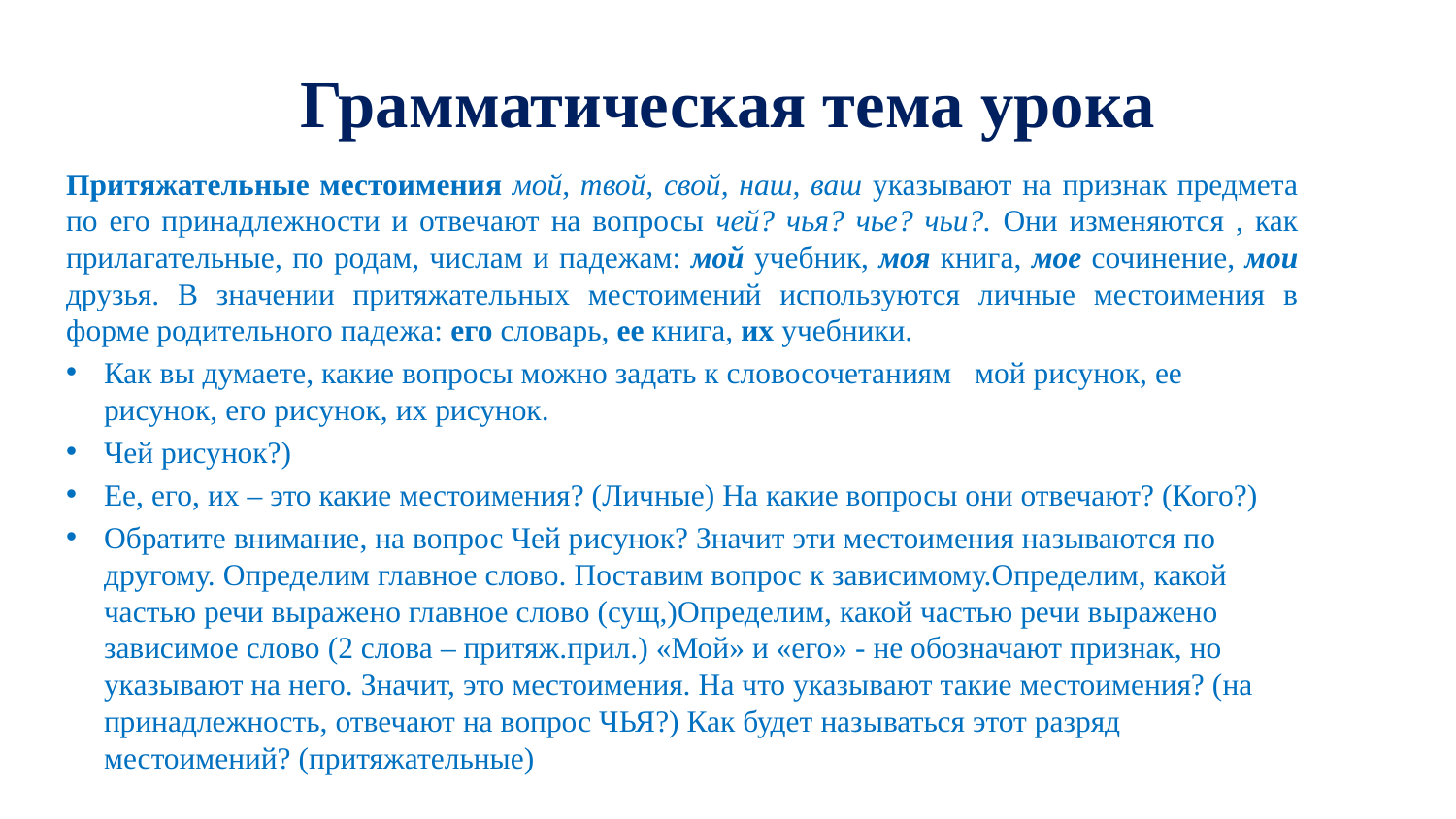

# Грамматическая тема урока
Притяжательные местоимения мой, твой, свой, наш, ваш указывают на признак предмета по его принадлежности и отвечают на вопросы чей? чья? чье? чьи?. Они изменяются , как прилагательные, по родам, числам и падежам: мой учебник, моя книга, мое сочинение, мои друзья. В значении притяжательных местоимений используются личные местоимения в форме родительного падежа: его словарь, ее книга, их учебники.
Как вы думаете, какие вопросы можно задать к словосочетаниям   мой рисунок, ее рисунок, его рисунок, их рисунок.
Чей рисунок?)
Ее, его, их – это какие местоимения? (Личные) На какие вопросы они отвечают? (Кого?)
Обратите внимание, на вопрос Чей рисунок? Значит эти местоимения называются по другому. Определим главное слово. Поставим вопрос к зависимому.Определим, какой частью речи выражено главное слово (сущ,)Определим, какой частью речи выражено зависимое слово (2 слова – притяж.прил.) «Мой» и «его» - не обозначают признак, но указывают на него. Значит, это местоимения. На что указывают такие местоимения? (на принадлежность, отвечают на вопрос ЧЬЯ?) Как будет называться этот разряд местоимений? (притяжательные)